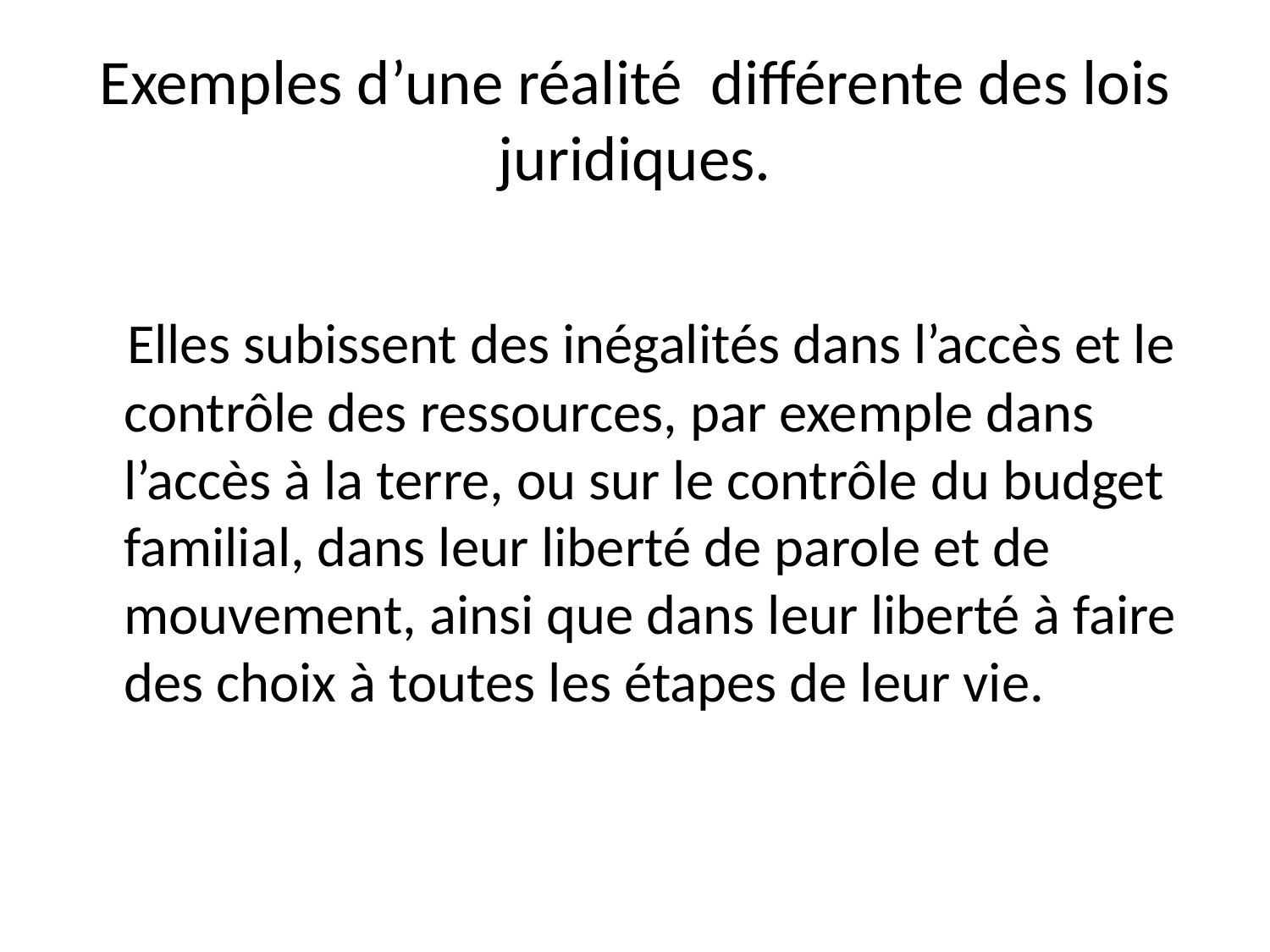

# Exemples d’une réalité  différente des lois juridiques.

    Elles subissent des inégalités dans l’accès et le contrôle des ressources, par exemple dans l’accès à la terre, ou sur le contrôle du budget familial, dans leur liberté de parole et de mouvement, ainsi que dans leur liberté à faire des choix à toutes les étapes de leur vie.